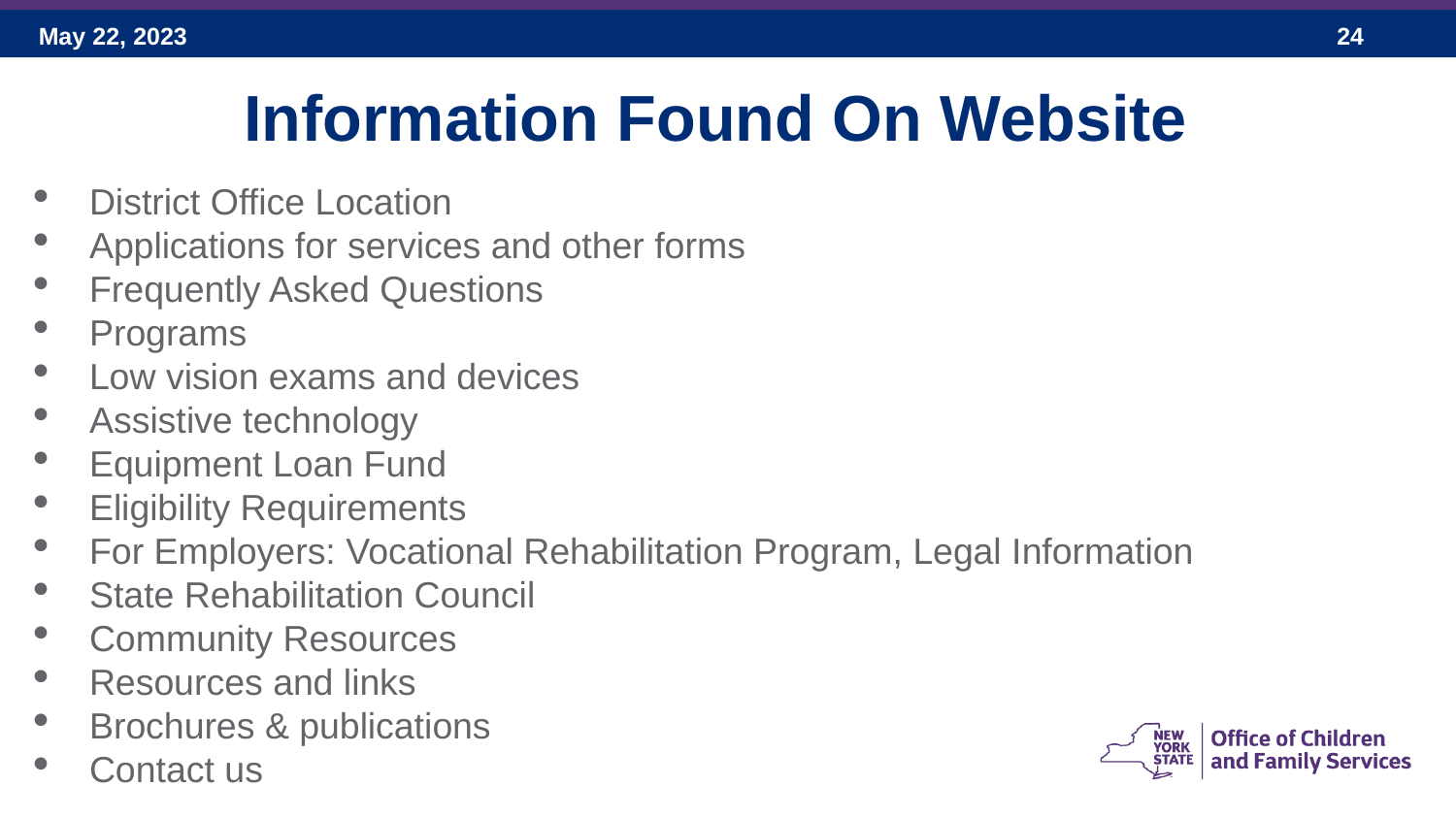

Information Found On Website
District Office Location
Applications for services and other forms
Frequently Asked Questions
Programs
Low vision exams and devices
Assistive technology
Equipment Loan Fund
Eligibility Requirements
For Employers: Vocational Rehabilitation Program, Legal Information
State Rehabilitation Council
Community Resources
Resources and links
Brochures & publications
Contact us